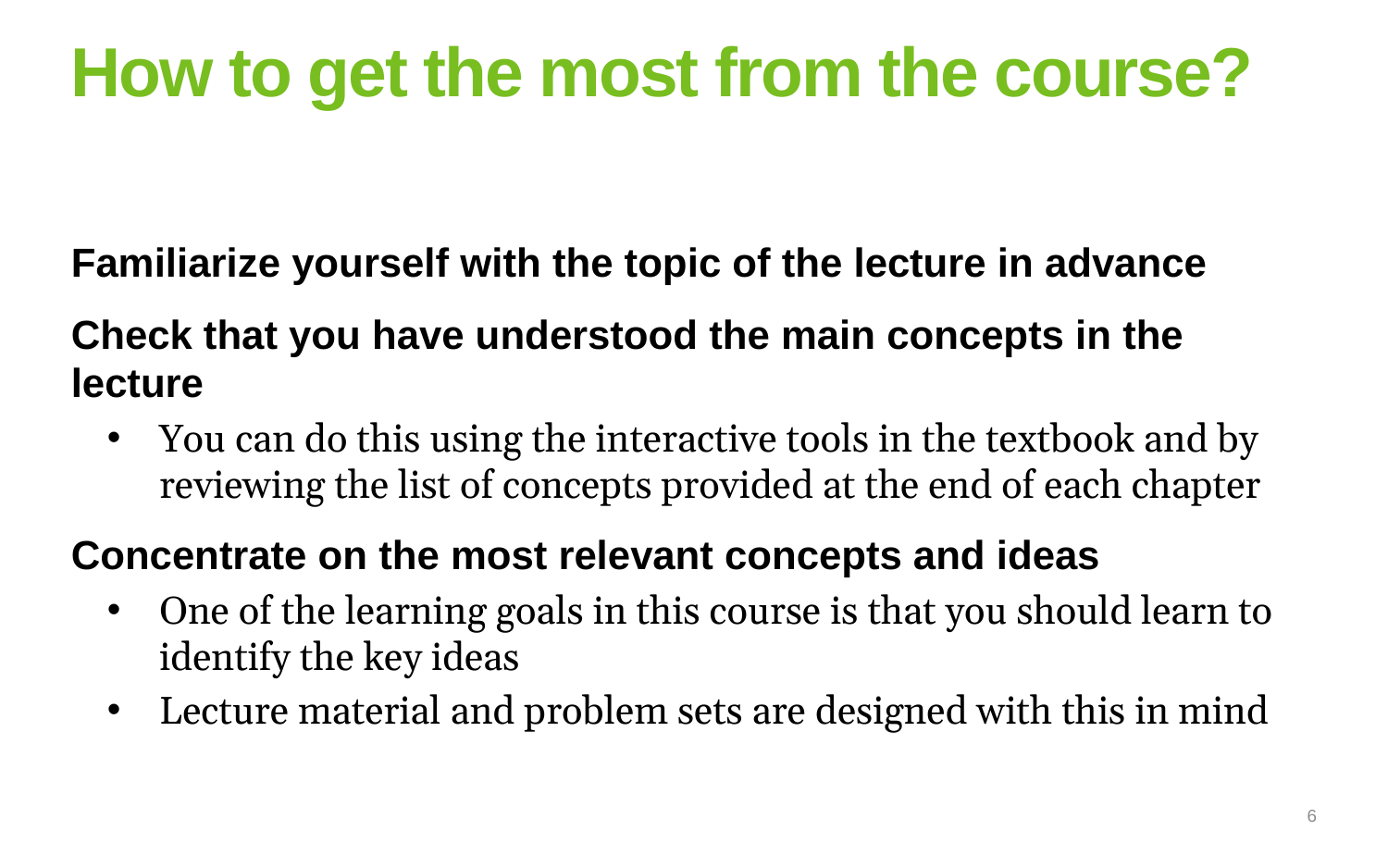

# How to get the most from the course?
Familiarize yourself with the topic of the lecture in advance
Check that you have understood the main concepts in the lecture
You can do this using the interactive tools in the textbook and by reviewing the list of concepts provided at the end of each chapter
Concentrate on the most relevant concepts and ideas
One of the learning goals in this course is that you should learn to identify the key ideas
Lecture material and problem sets are designed with this in mind
6